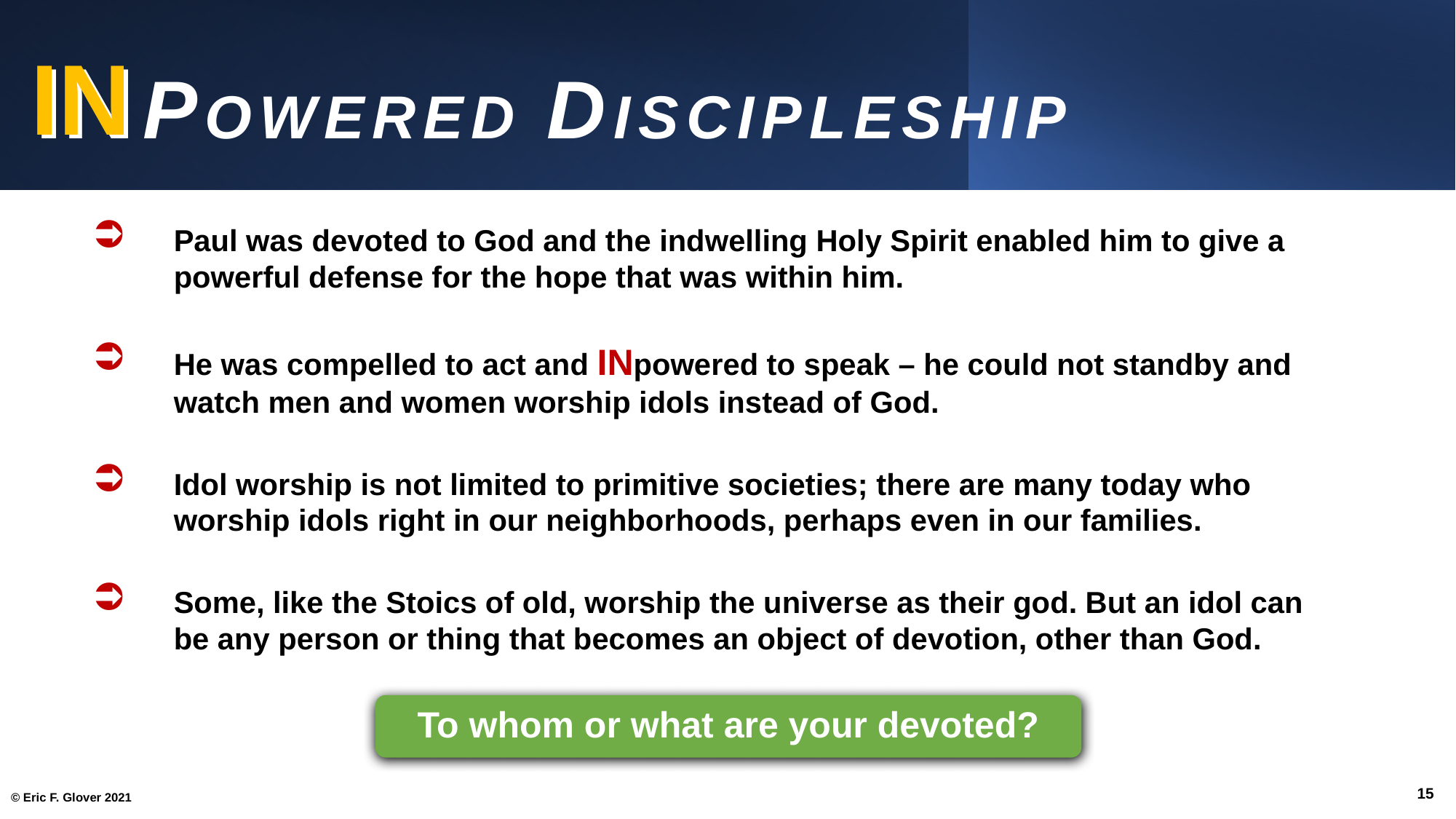

IN
IN powered Discipleship
Paul was devoted to God and the indwelling Holy Spirit enabled him to give a powerful defense for the hope that was within him.
He was compelled to act and INpowered to speak – he could not standby and watch men and women worship idols instead of God.
Idol worship is not limited to primitive societies; there are many today who worship idols right in our neighborhoods, perhaps even in our families.
Some, like the Stoics of old, worship the universe as their god. But an idol can
be any person or thing that becomes an object of devotion, other than God.
To whom or what are your devoted?
15
© Eric F. Glover 2021